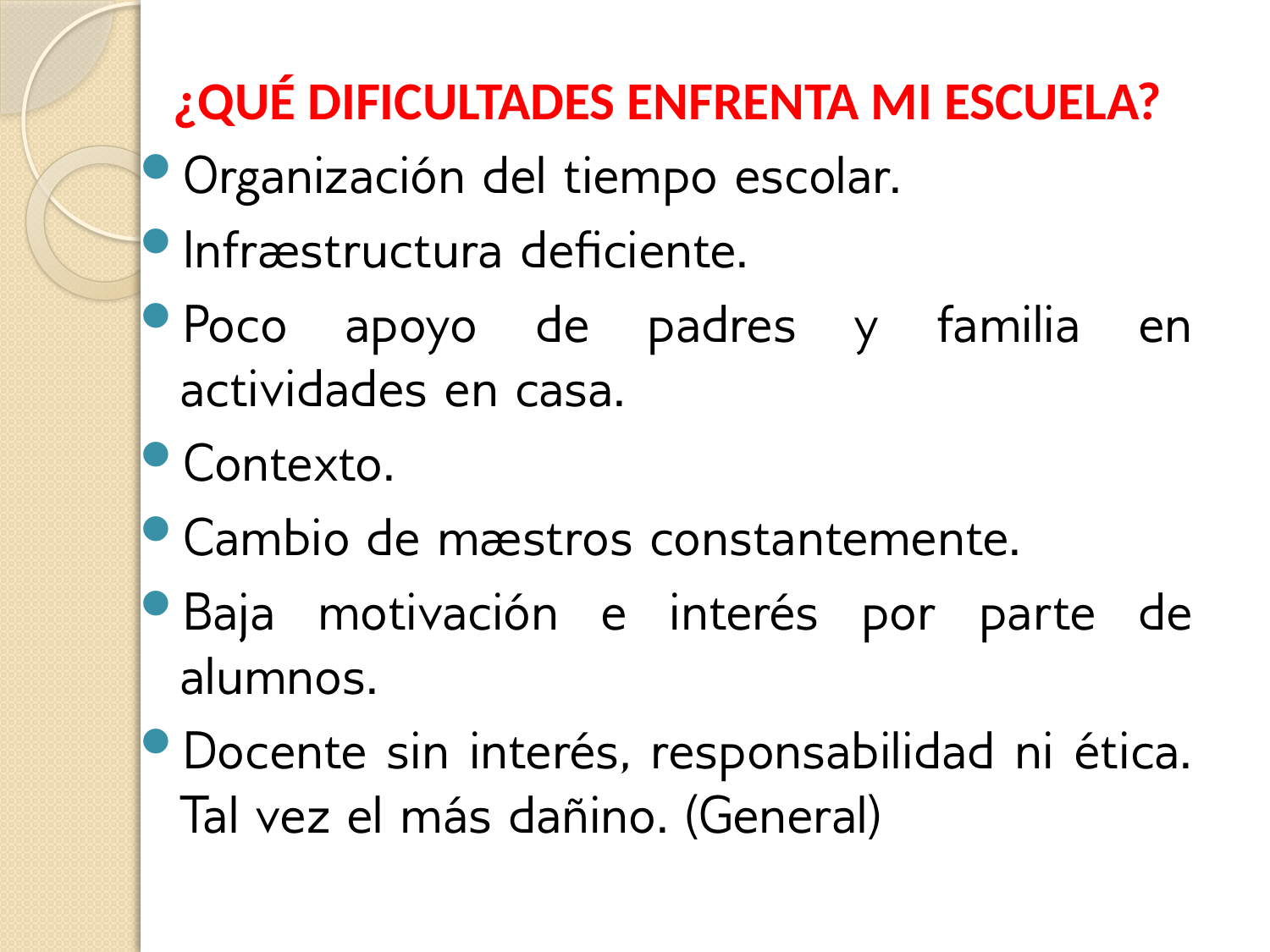

¿QUÉ DIFICULTADES ENFRENTA MI ESCUELA?
Organización del tiempo escolar.
Infraestructura deficiente.
Poco apoyo de padres y familia en actividades en casa.
Contexto.
Cambio de maestros constantemente.
Baja motivación e interés por parte de alumnos.
Docente sin interés, responsabilidad ni ética. Tal vez el más dañino. (General)